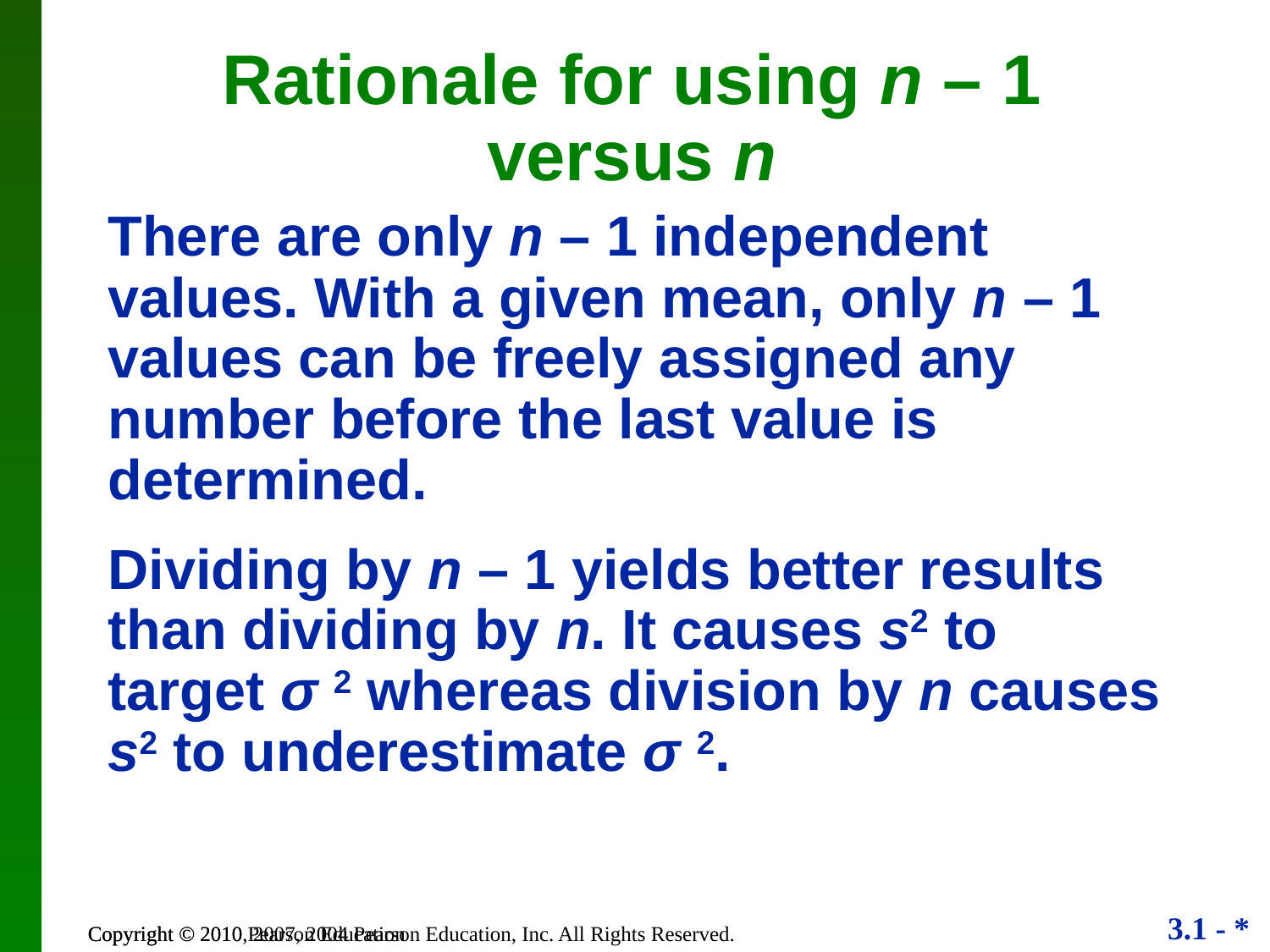

Rationale for using n – 1 versus n
There are only n – 1 independent values. With a given mean, only n – 1 values can be freely assigned any number before the last value is determined.
Dividing by n – 1 yields better results than dividing by n. It causes s2 to target σ 2 whereas division by n causes s2 to underestimate σ 2.
Copyright © 2010, 2007, 2004 Pearson Education, Inc. All Rights Reserved.
Copyright © 2010 Pearson Education